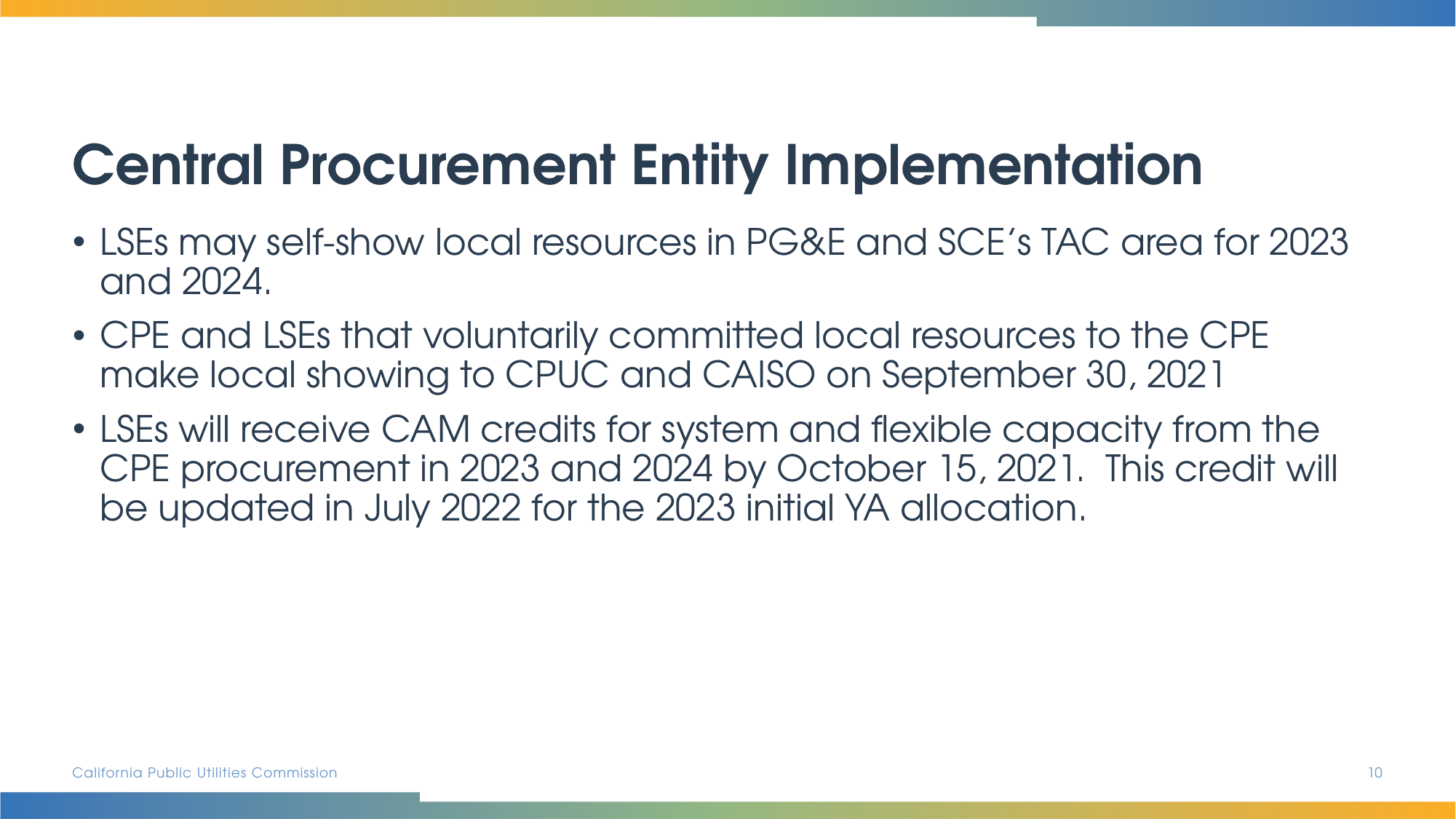

# Central Procurement Entity Implementation
LSEs may self-show local resources in PG&E and SCE’s TAC area for 2023 and 2024.
CPE and LSEs that voluntarily committed local resources to the CPE make local showing to CPUC and CAISO on September 30, 2021
LSEs will receive CAM credits for system and flexible capacity from the CPE procurement in 2023 and 2024 by October 15, 2021.  This credit will be updated in July 2022 for the 2023 initial YA allocation.
10